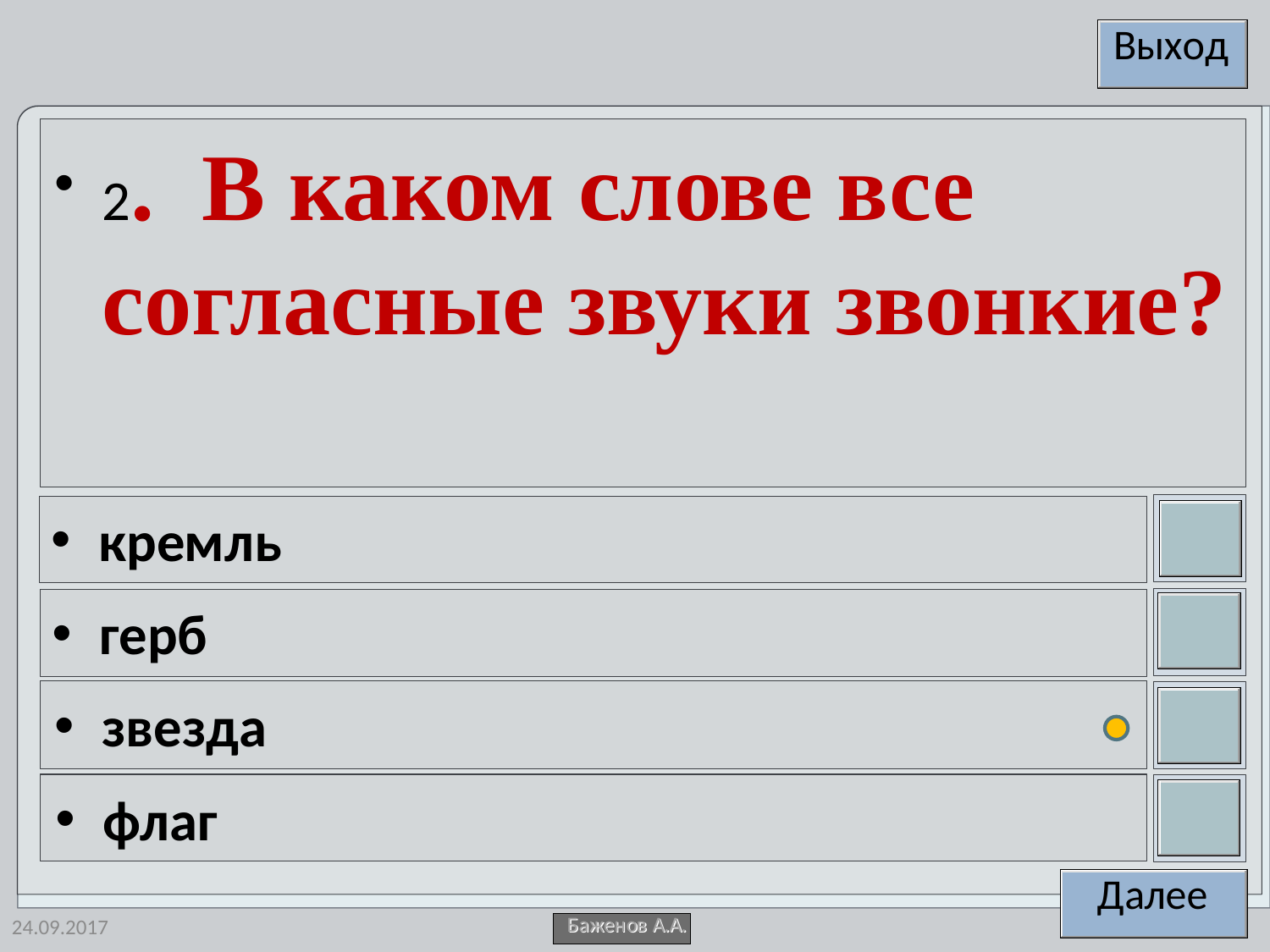

2.  В каком слове все согласные звуки звонкие?

кремль
герб
звезда
флаг
24.09.2017